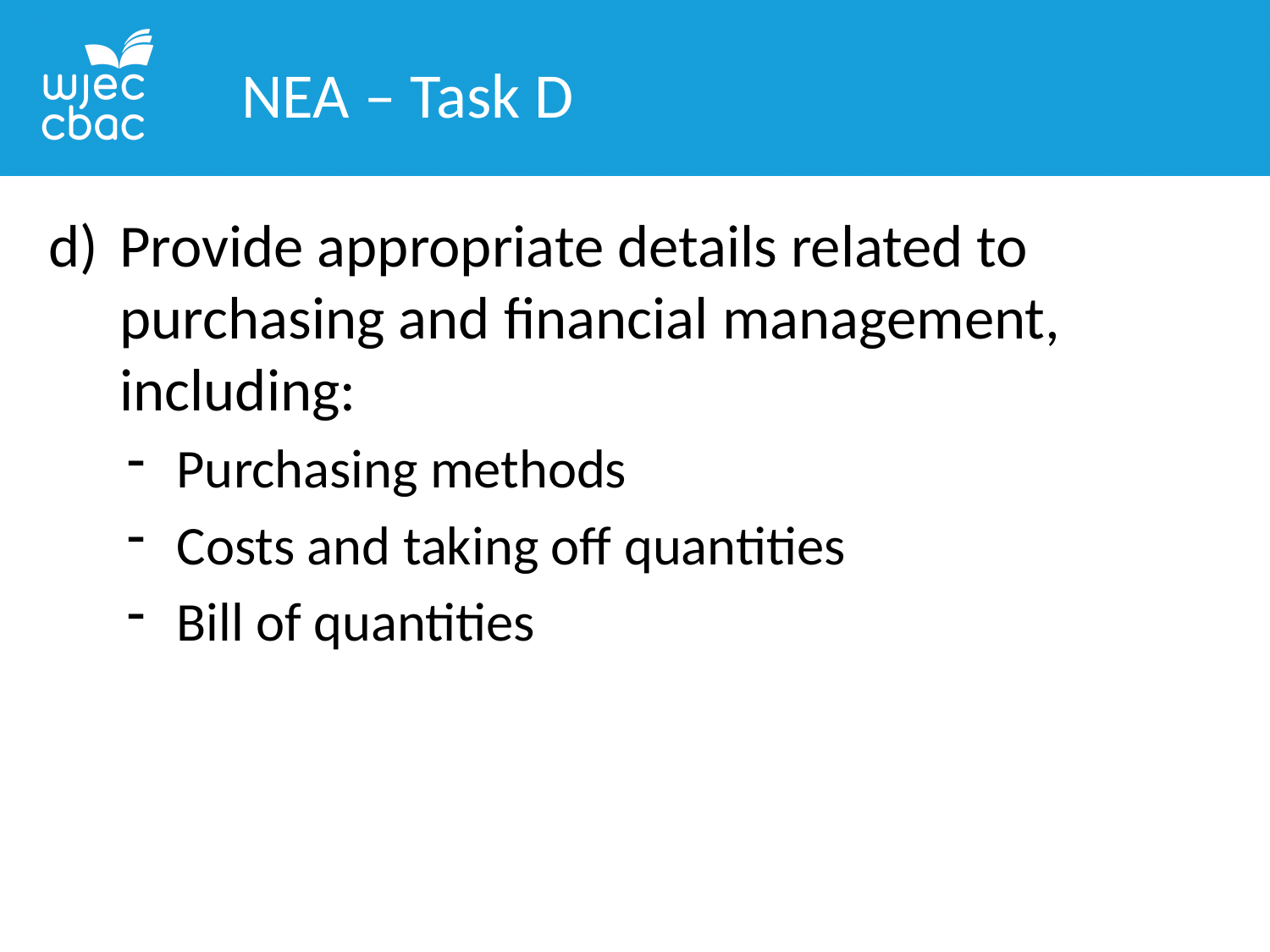

NEA – Task D

Provide appropriate details related to purchasing and financial management, including:
Purchasing methods
Costs and taking off quantities
Bill of quantities